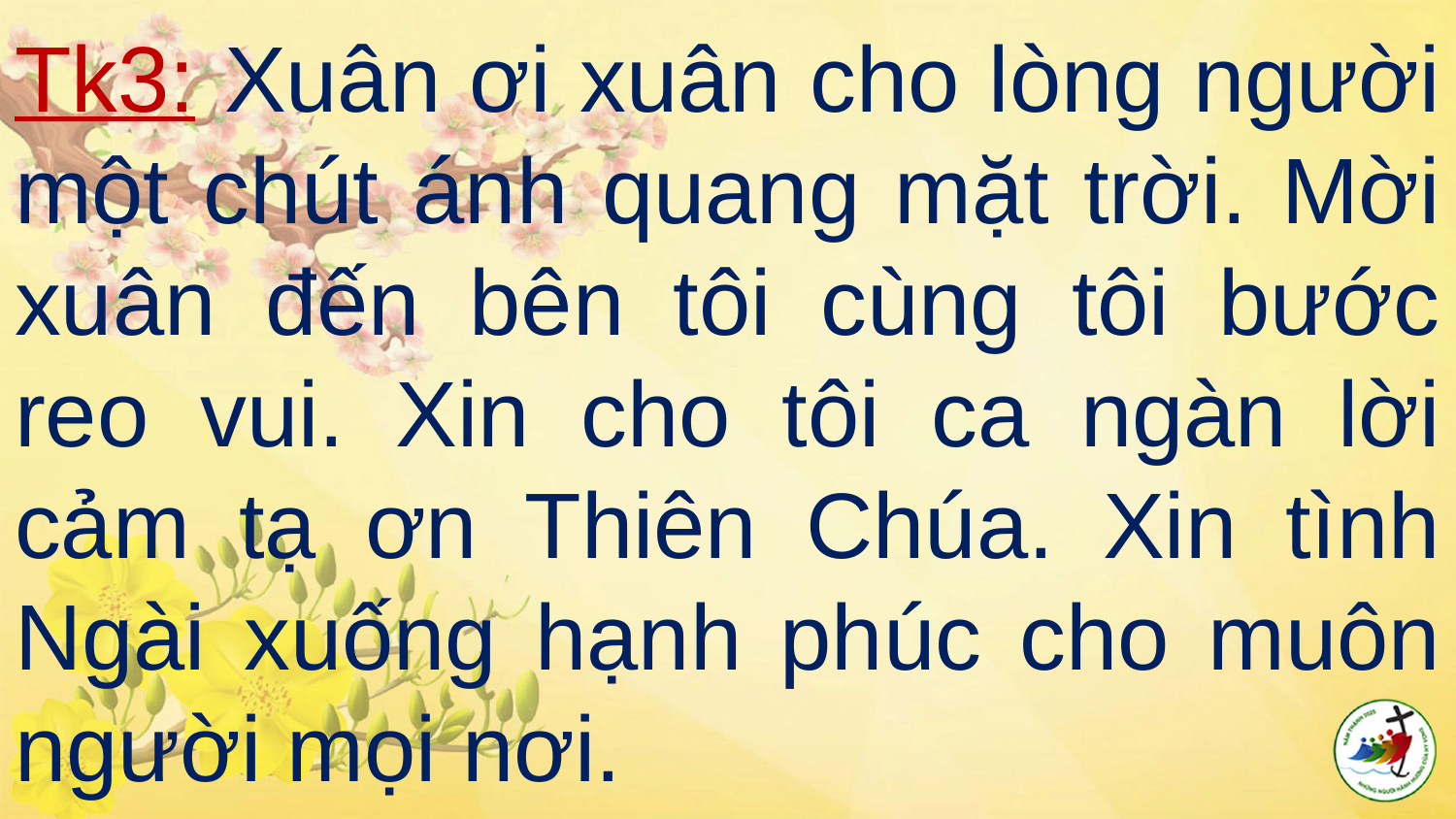

# Tk3: Xuân ơi xuân cho lòng người một chút ánh quang mặt trời. Mời xuân đến bên tôi cùng tôi bước reo vui. Xin cho tôi ca ngàn lời cảm tạ ơn Thiên Chúa. Xin tình Ngài xuống hạnh phúc cho muôn người mọi nơi.